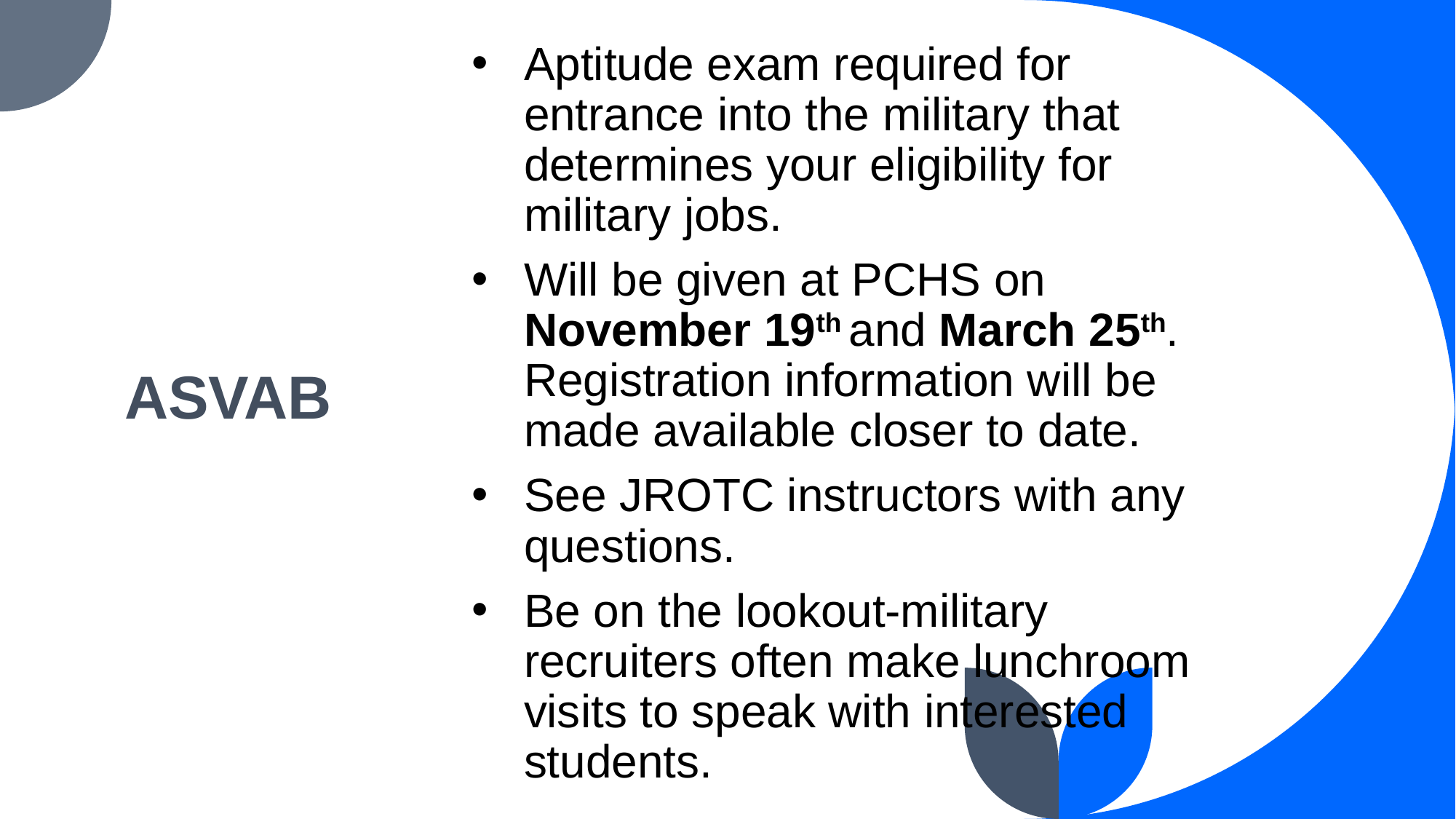

# ASVAB
Aptitude exam required for entrance into the military that determines your eligibility for military jobs.
Will be given at PCHS on November 19th and March 25th. Registration information will be made available closer to date.
See JROTC instructors with any questions.
Be on the lookout-military recruiters often make lunchroom visits to speak with interested students.